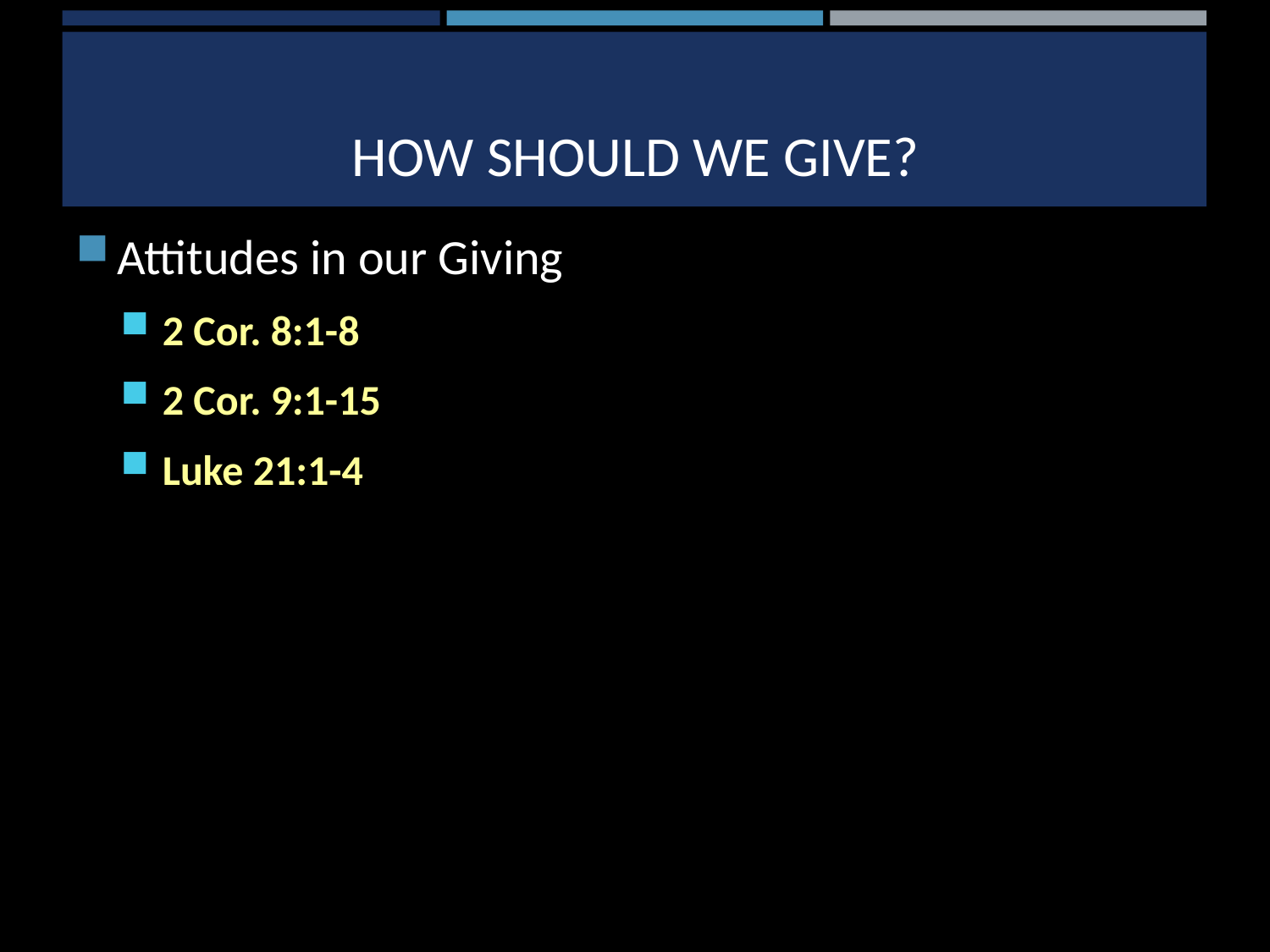

# How should we give?
Attitudes in our Giving
2 Cor. 8:1-8
2 Cor. 9:1-15
Luke 21:1-4